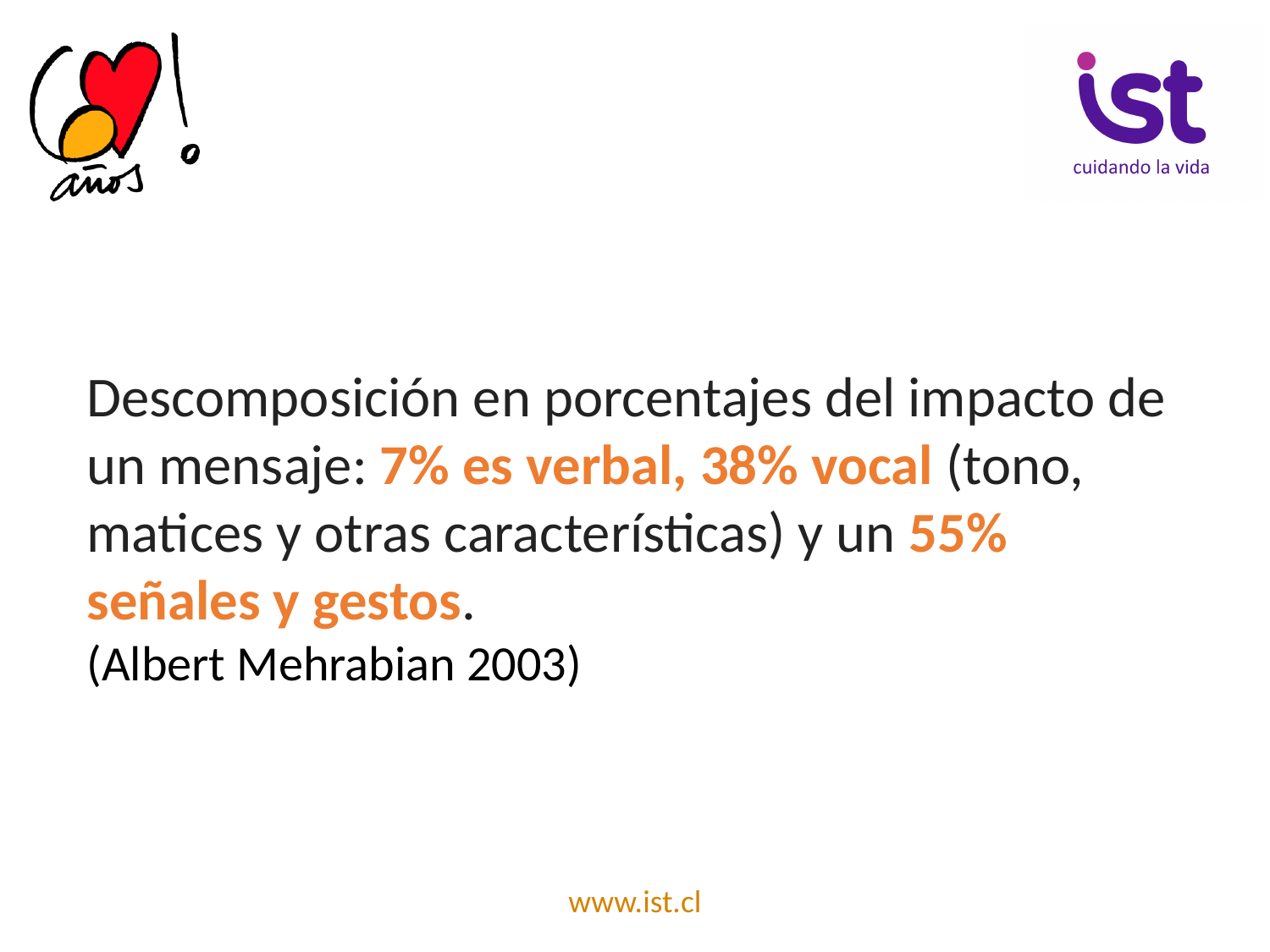

Descomposición en porcentajes del impacto de un mensaje: 7% es verbal, 38% vocal (tono, matices y otras características) y un 55% señales y gestos.
(Albert Mehrabian 2003)